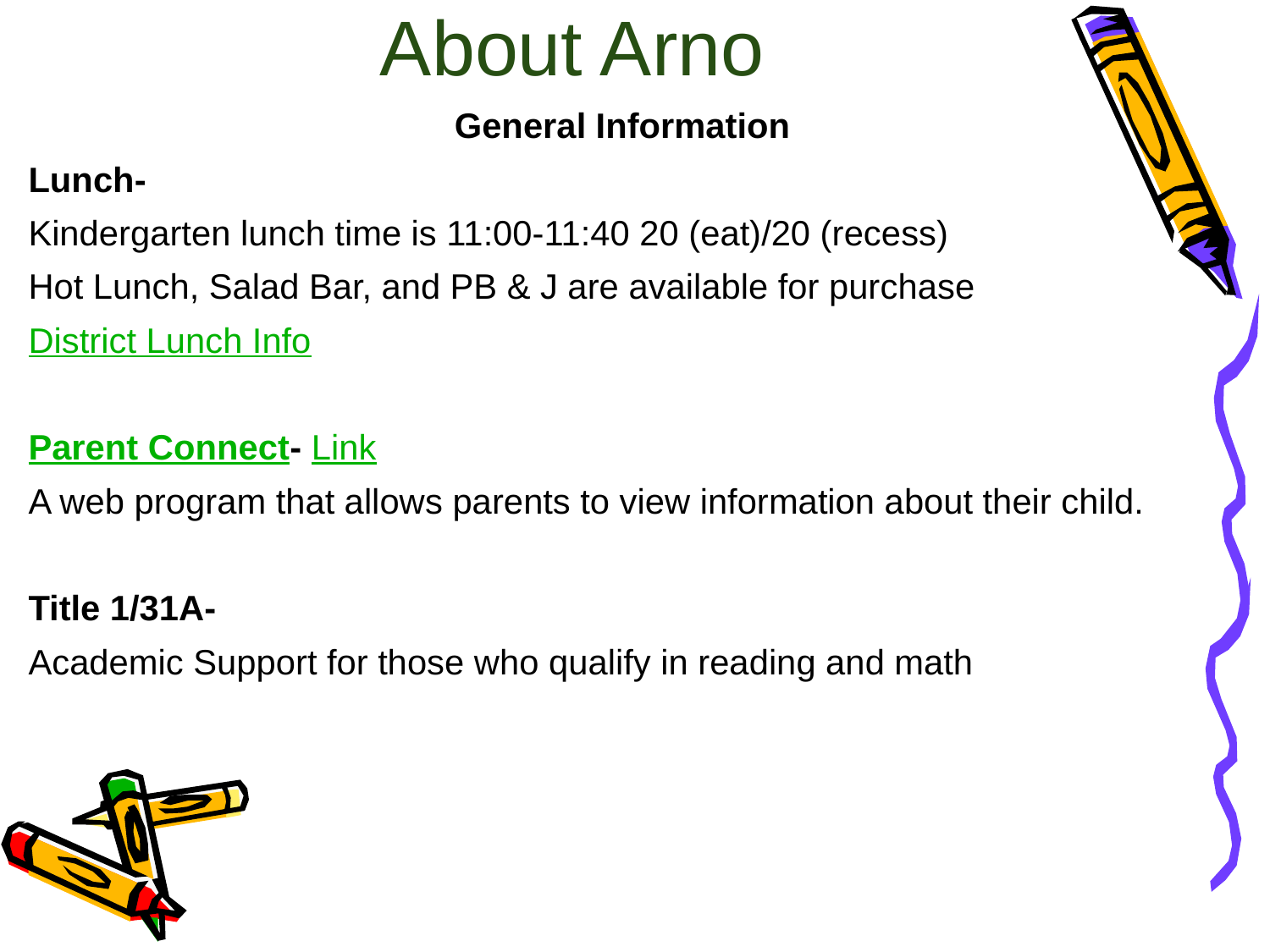

# About Arno
General Information
Lunch-
Kindergarten lunch time is 11:00-11:40 20 (eat)/20 (recess)
Hot Lunch, Salad Bar, and PB & J are available for purchase
District Lunch Info

Parent Connect- Link
A web program that allows parents to view information about their child.

Title 1/31A-
Academic Support for those who qualify in reading and math